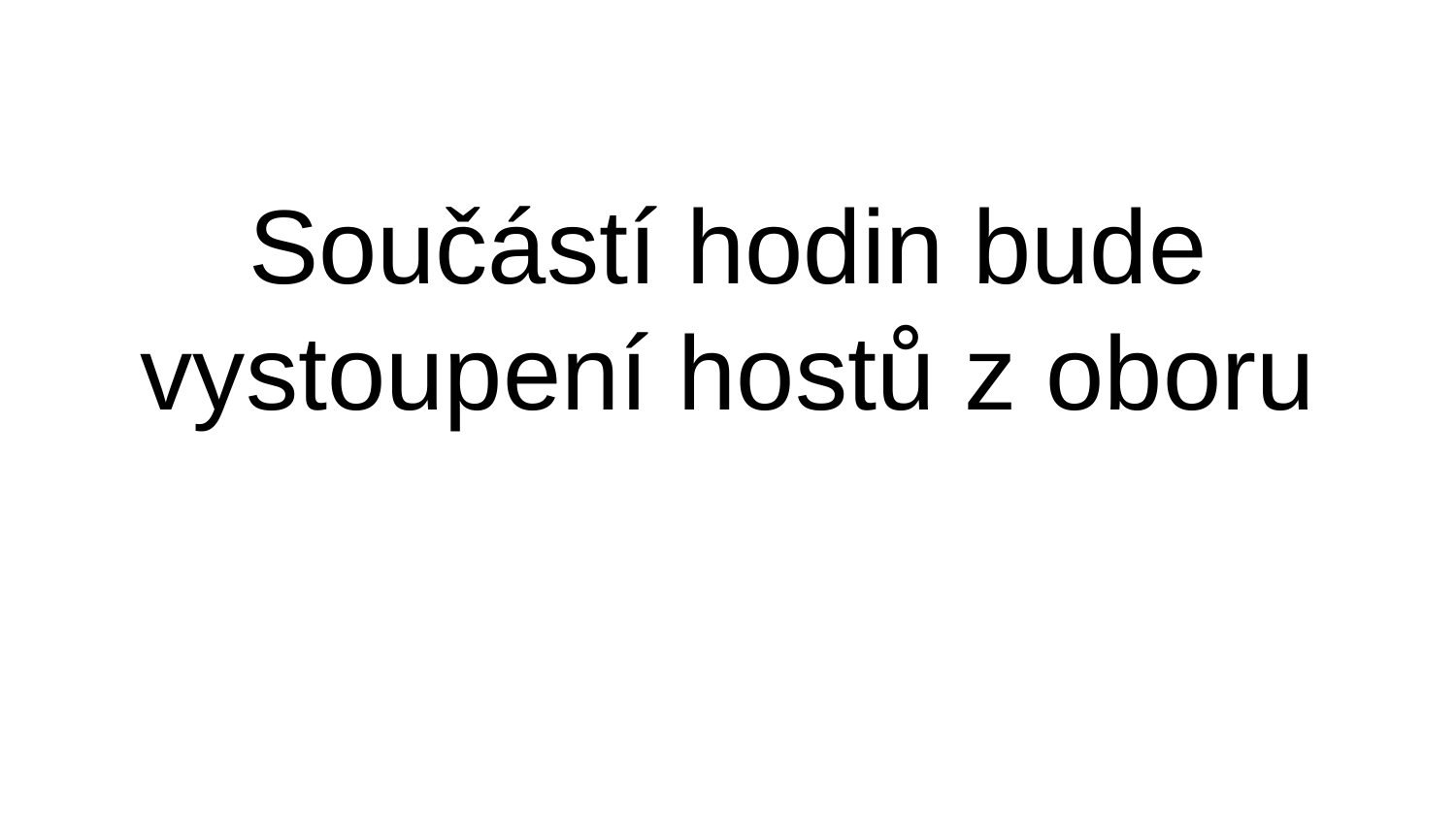

# Součástí hodin bude vystoupení hostů z oboru